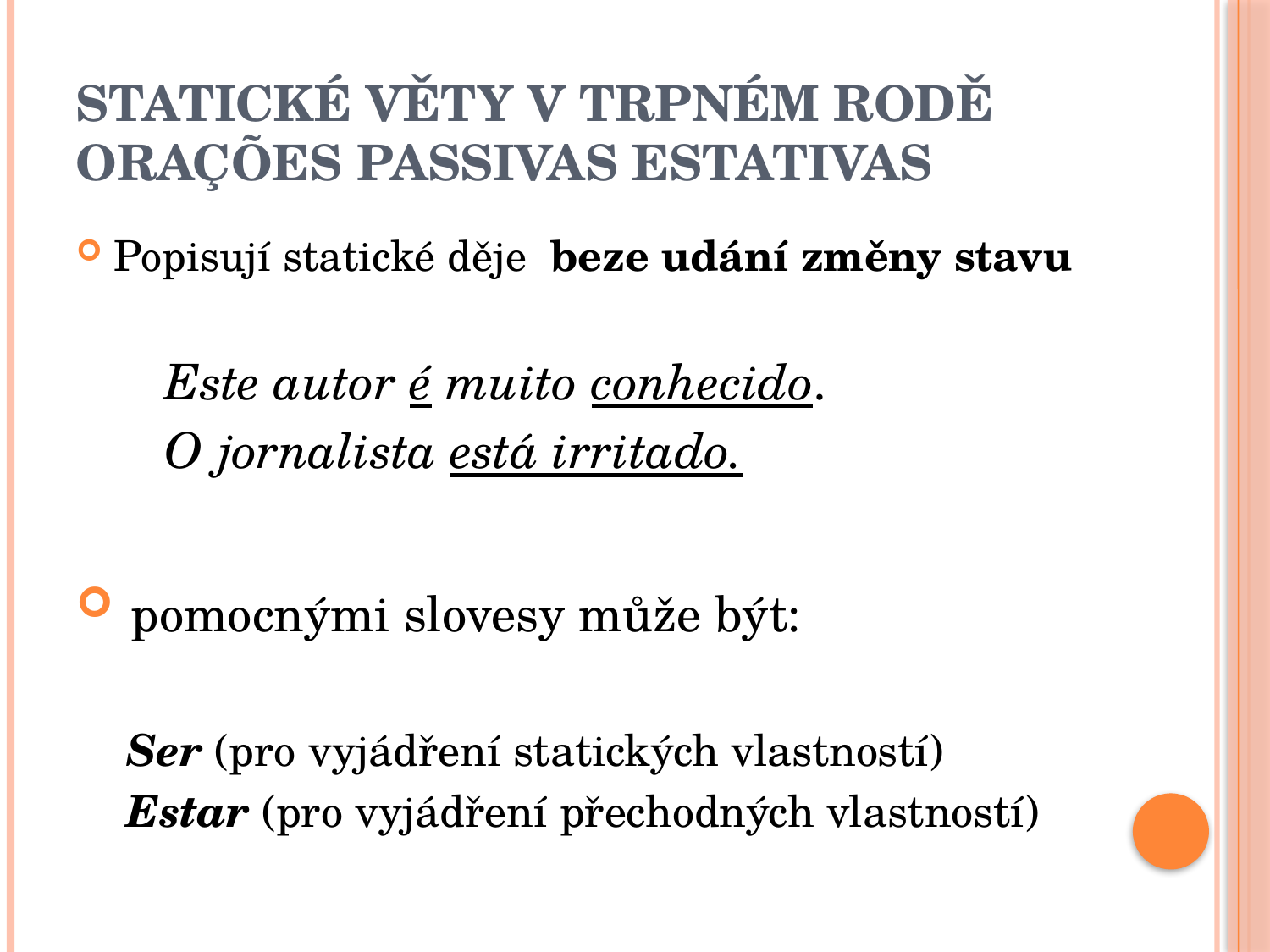

# statické věty v trpném rodě orações passivas estativas
Popisují statické děje  beze udání změny stavu

Este autor é muito conhecido.
O jornalista está irritado.

 pomocnými slovesy může být:

Ser (pro vyjádření statických vlastností)
Estar (pro vyjádření přechodných vlastností)